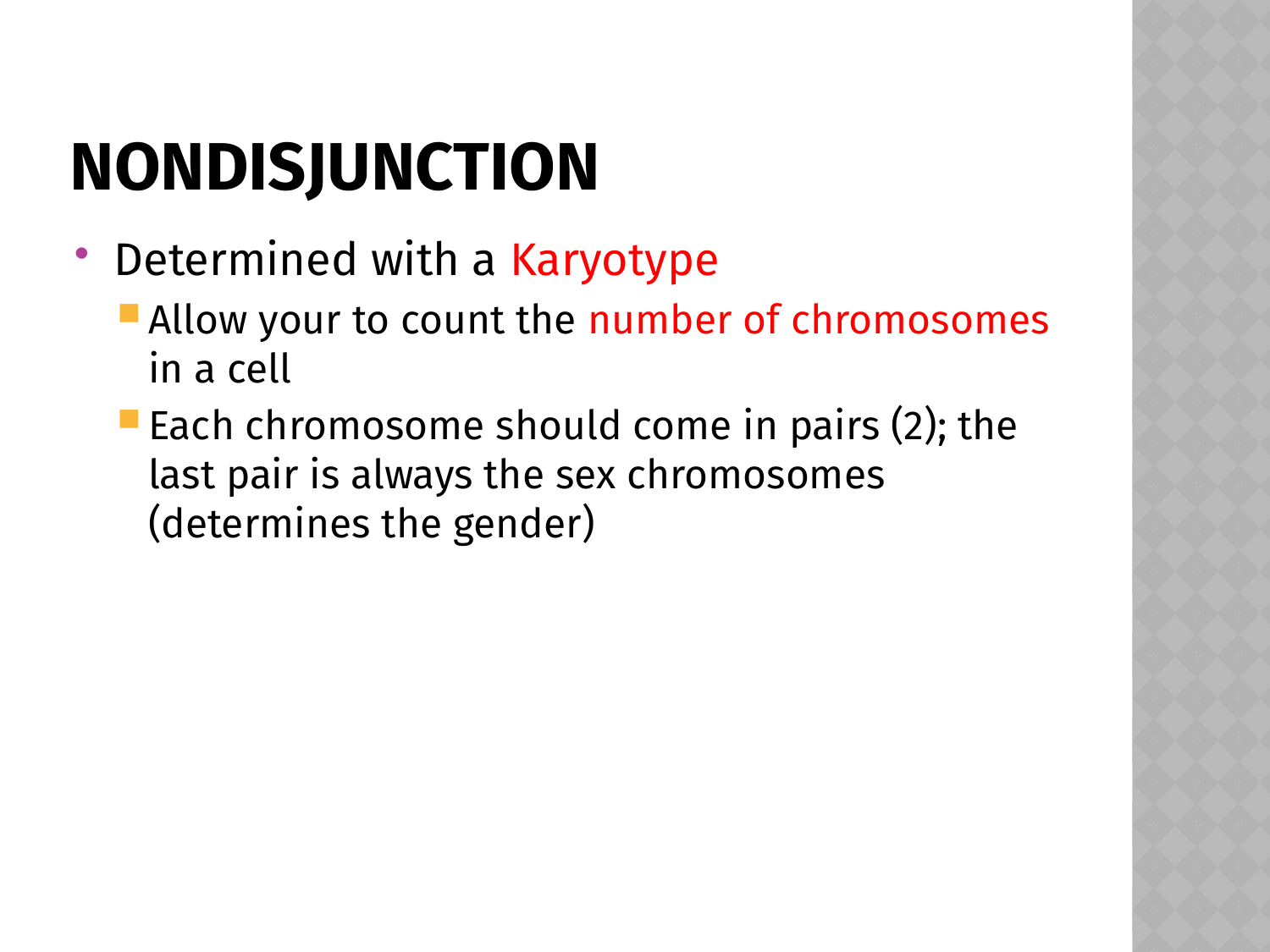

# Nondisjunction
Determined with a Karyotype
Allow your to count the number of chromosomes in a cell
Each chromosome should come in pairs (2); the last pair is always the sex chromosomes (determines the gender)